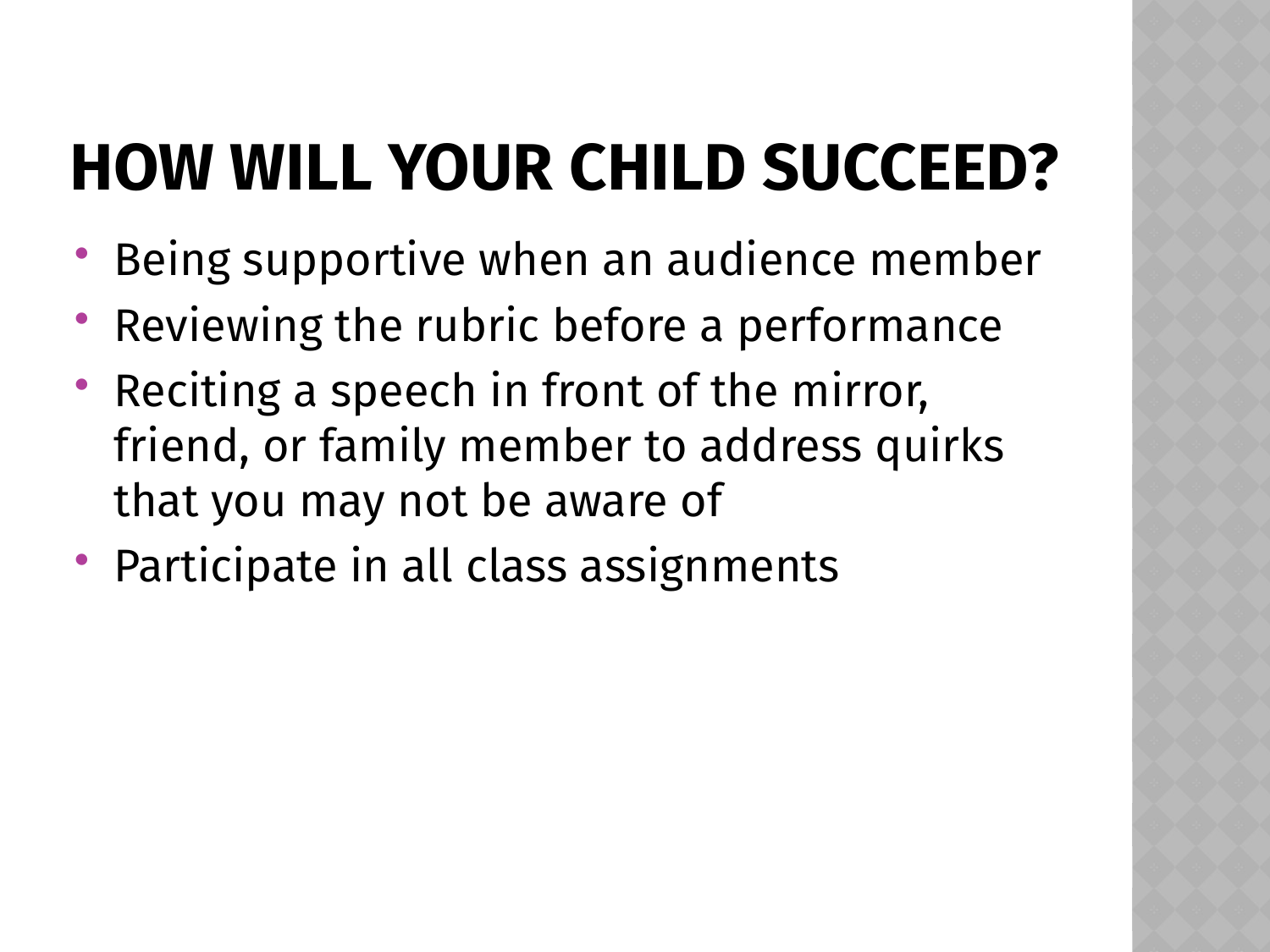

# How will your child succeed?
Being supportive when an audience member
Reviewing the rubric before a performance
Reciting a speech in front of the mirror, friend, or family member to address quirks that you may not be aware of
Participate in all class assignments